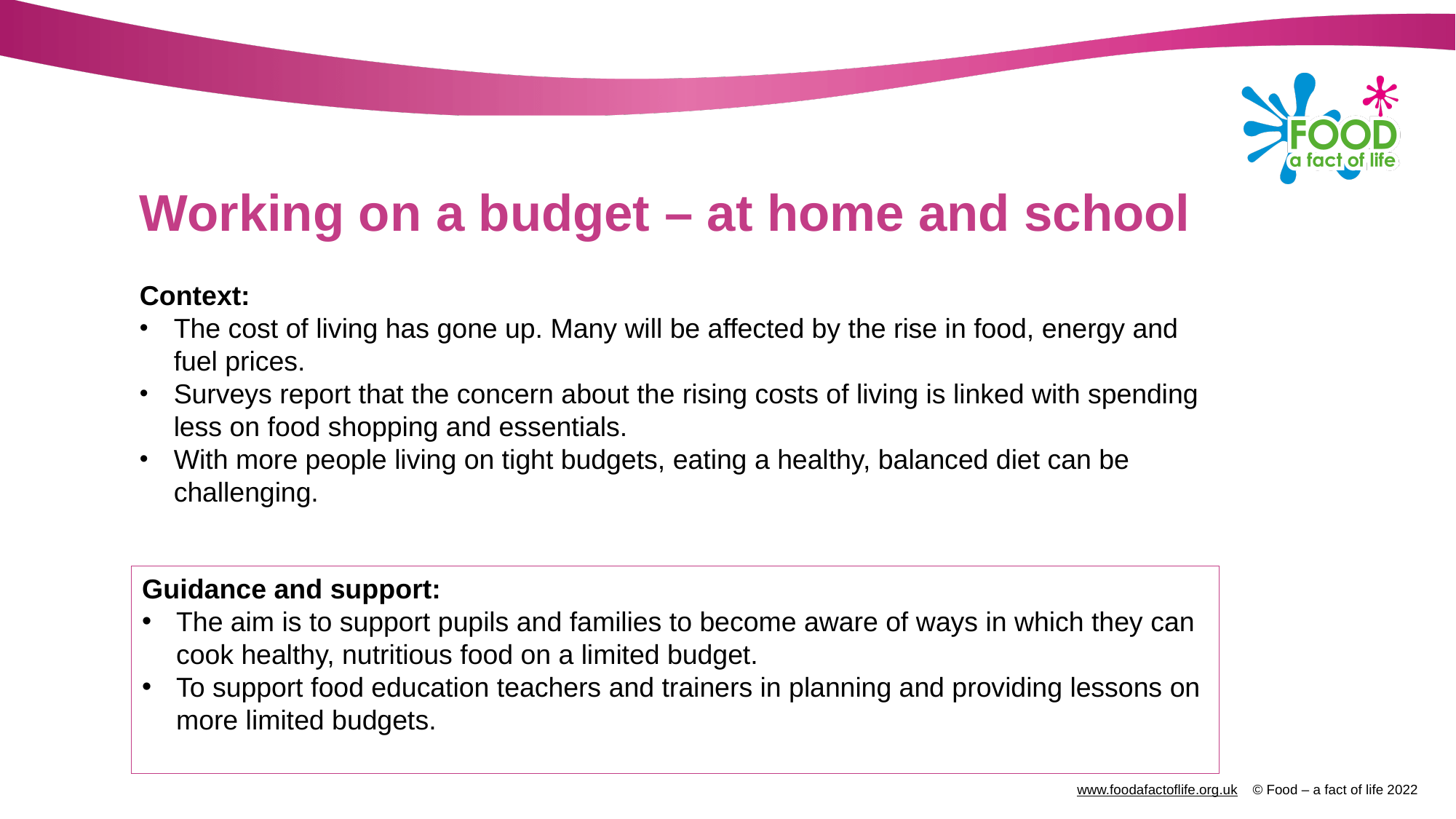

# Working on a budget – at home and school
Context:
The cost of living has gone up. Many will be affected by the rise in food, energy and fuel prices.
Surveys report that the concern about the rising costs of living is linked with spending less on food shopping and essentials.
With more people living on tight budgets, eating a healthy, balanced diet can be challenging.

Guidance and support:
The aim is to support pupils and families to become aware of ways in which they can cook healthy, nutritious food on a limited budget.
To support food education teachers and trainers in planning and providing lessons on more limited budgets.